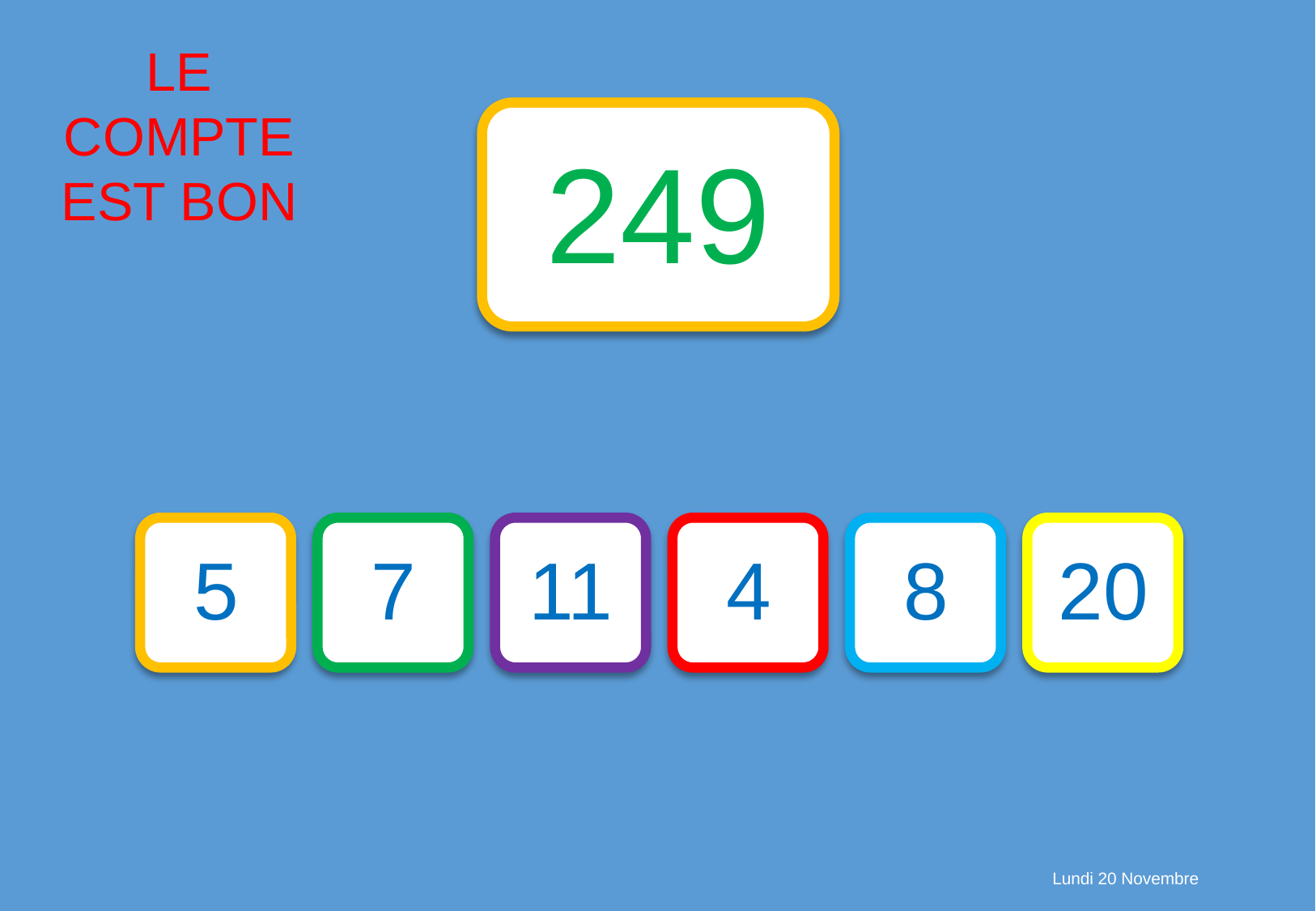

249
5
7
11
4
8
20
Lundi 20 Novembre